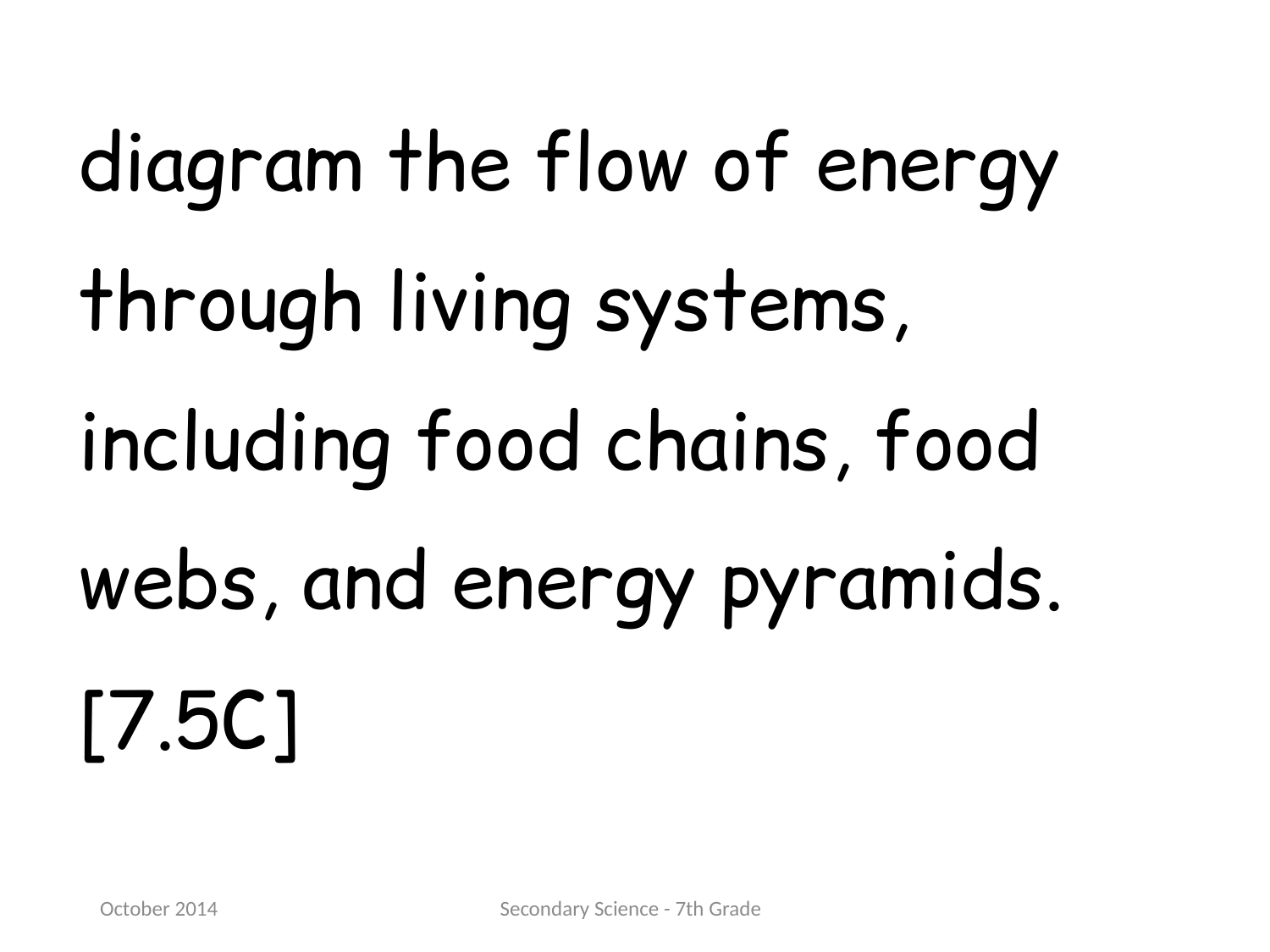

diagram the flow of energy through living systems, including food chains, food webs, and energy pyramids.[7.5C]
October 2014
Secondary Science - 7th Grade